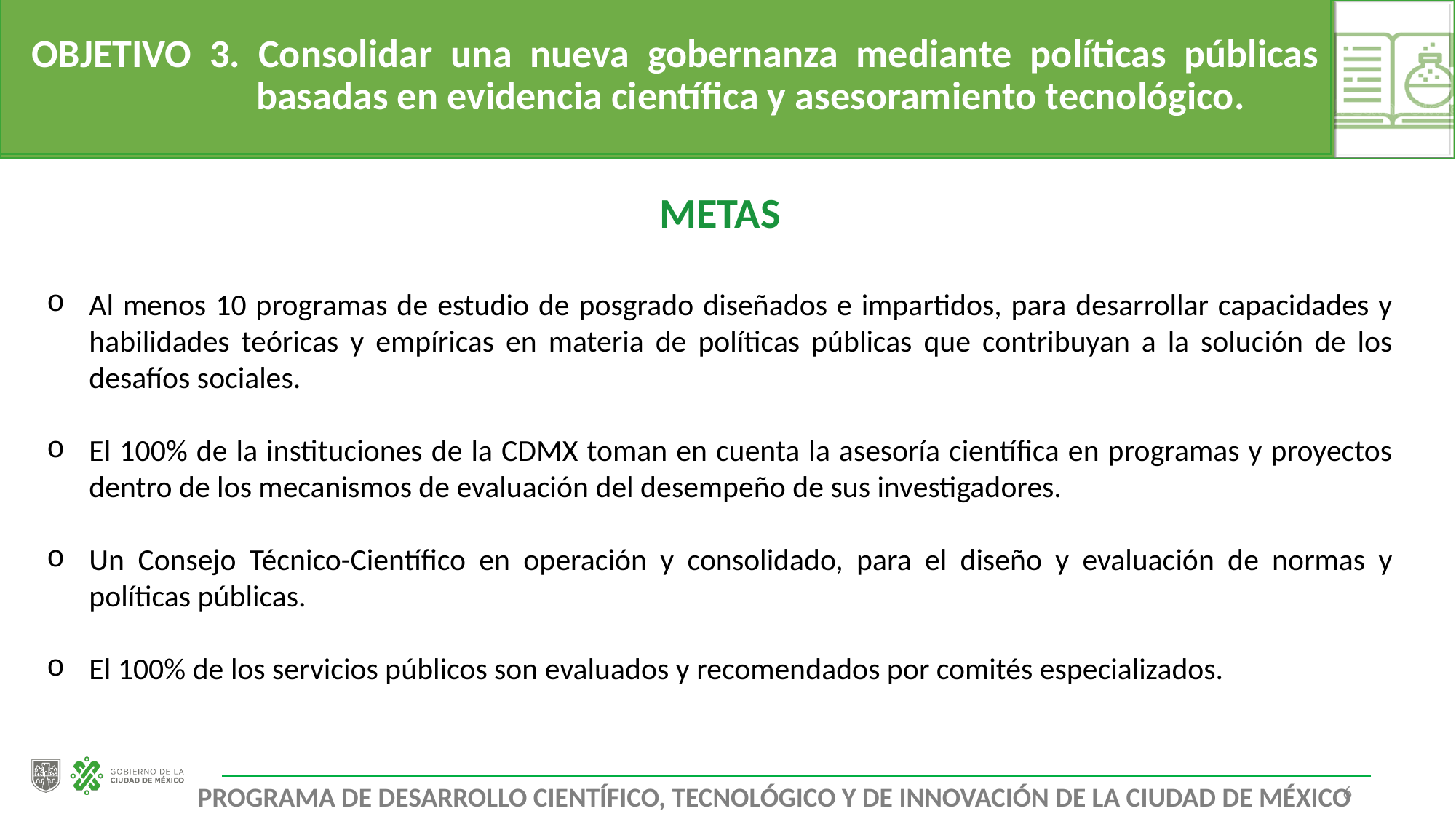

OBJETIVO 3. Consolidar una nueva gobernanza mediante políticas públicas basadas en evidencia científica y asesoramiento tecnológico.

METAS

Al menos 10 programas de estudio de posgrado diseñados e impartidos, para desarrollar capacidades y habilidades teóricas y empíricas en materia de políticas públicas que contribuyan a la solución de los desafíos sociales.

El 100% de la instituciones de la CDMX toman en cuenta la asesoría científica en programas y proyectos dentro de los mecanismos de evaluación del desempeño de sus investigadores.

Un Consejo Técnico-Científico en operación y consolidado, para el diseño y evaluación de normas y políticas públicas.

El 100% de los servicios públicos son evaluados y recomendados por comités especializados.
6
Programa de Desarrollo Científico, Tecnológico y de Innovación de la Ciudad de México